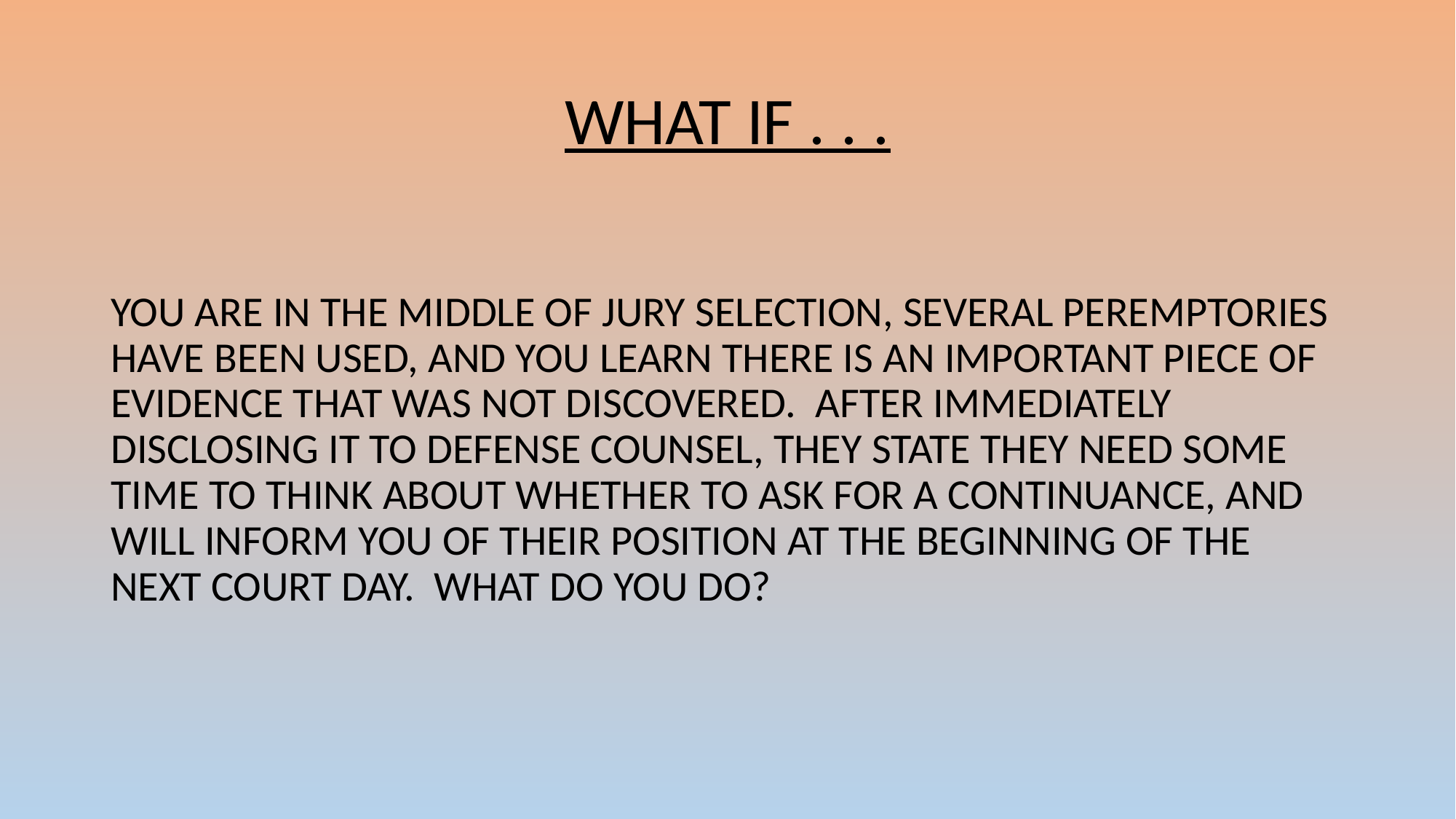

# WHAT IF . . .

YOU ARE IN THE MIDDLE OF JURY SELECTION, SEVERAL PEREMPTORIES HAVE BEEN USED, AND YOU LEARN THERE IS AN IMPORTANT PIECE OF EVIDENCE THAT WAS NOT DISCOVERED.  AFTER IMMEDIATELY DISCLOSING IT TO DEFENSE COUNSEL, THEY STATE THEY NEED SOME TIME TO THINK ABOUT WHETHER TO ASK FOR A CONTINUANCE, AND WILL INFORM YOU OF THEIR POSITION AT THE BEGINNING OF THE NEXT COURT DAY.  WHAT DO YOU DO?